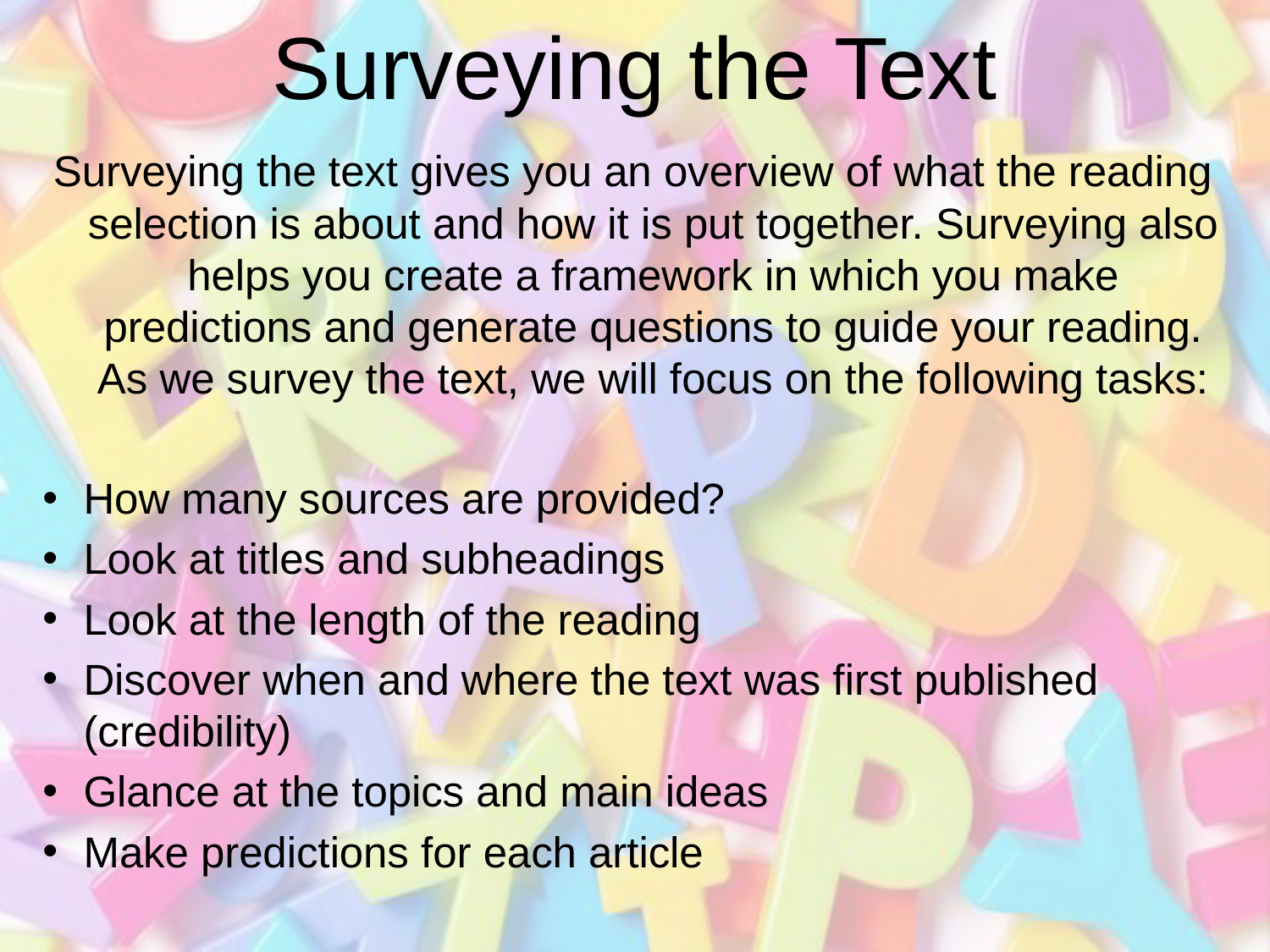

# Surveying the Text
Surveying the text gives you an overview of what the reading selection is about and how it is put together. Surveying also helps you create a framework in which you make predictions and generate questions to guide your reading. As we survey the text, we will focus on the following tasks:

How many sources are provided?
Look at titles and subheadings
Look at the length of the reading
Discover when and where the text was first published (credibility)
Glance at the topics and main ideas
Make predictions for each article